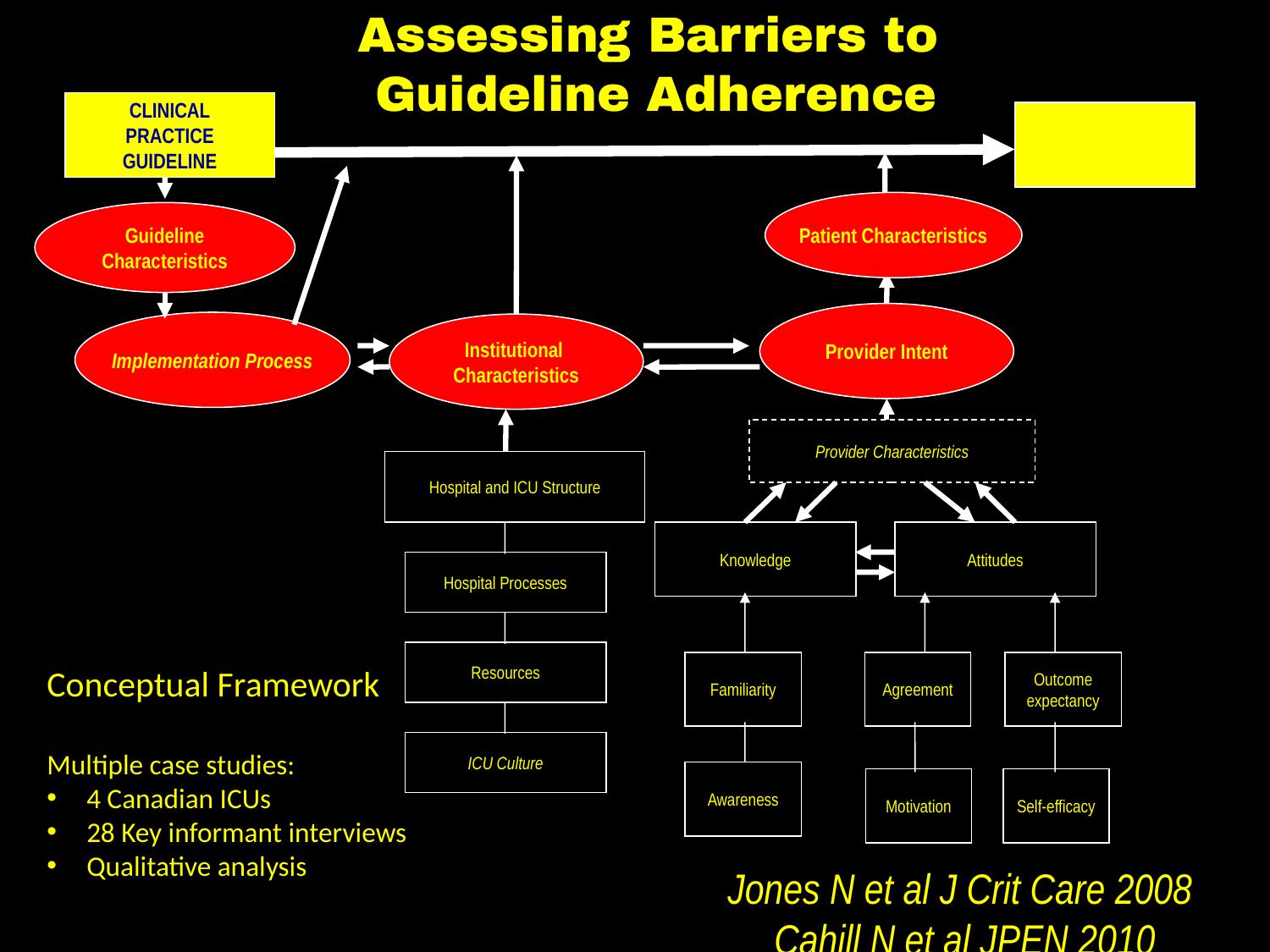

Assessing Barriers to
Guideline Adherence
CLINICAL
PRACTICE
GUIDELINE
ADHERENCE

Patient Characteristics
Guideline
Characteristics

Provider Intent
Implementation Process
Institutional
Characteristics

Provider Characteristics

Hospital and ICU Structure

Knowledge
Attitudes

Hospital Processes

Resources

Familiarity
Agreement
Outcome
expectancy

ICU Culture

Awareness
Motivation
Self-efficacy
Conceptual Framework

Multiple case studies:
4 Canadian ICUs
28 Key informant interviews
Qualitative analysis
Jones N et al J Crit Care 2008
Cahill N et al JPEN 2010